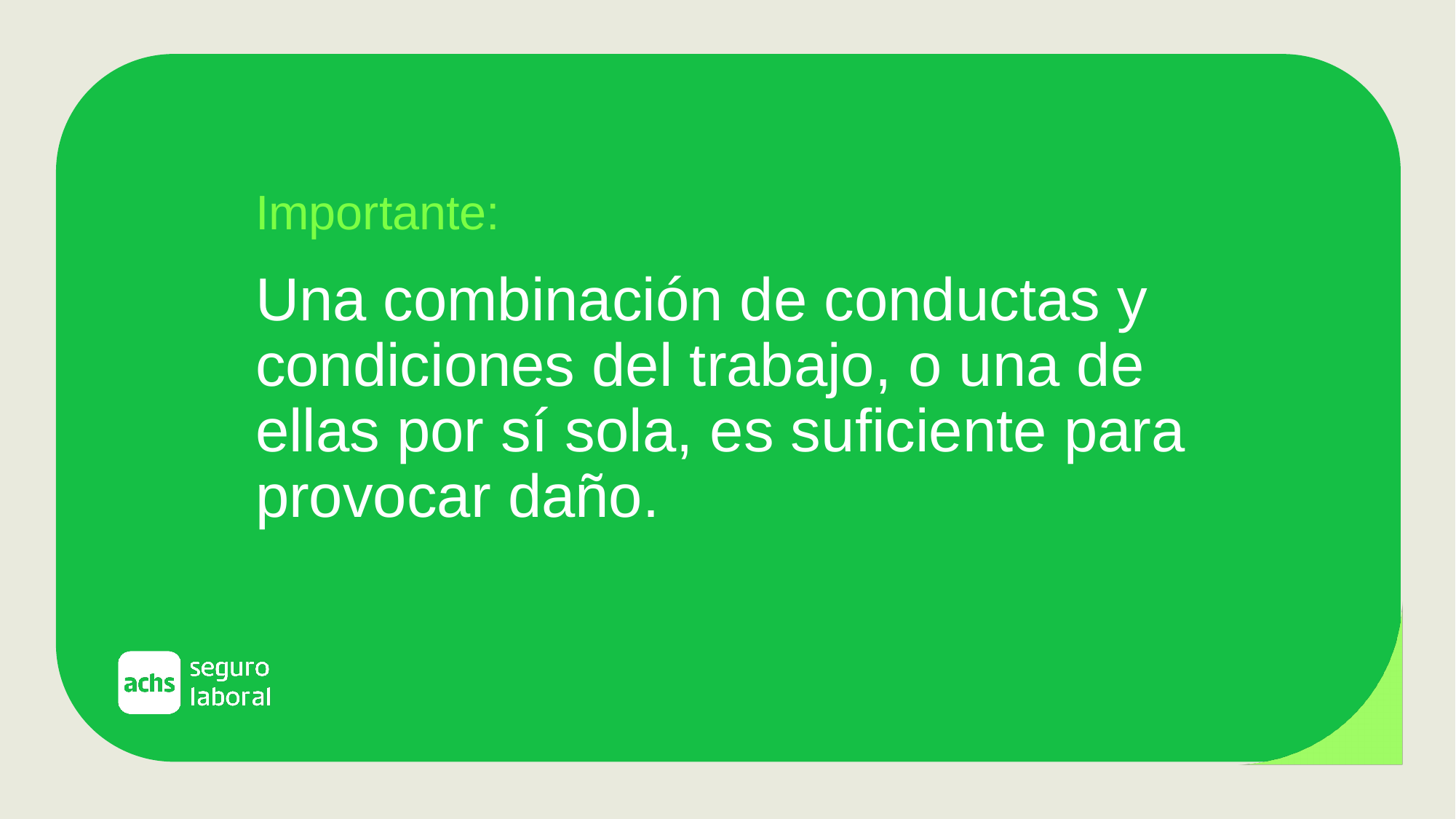

Importante:
Una combinación de conductas y condiciones del trabajo, o una de ellas por sí sola, es suficiente para provocar daño.